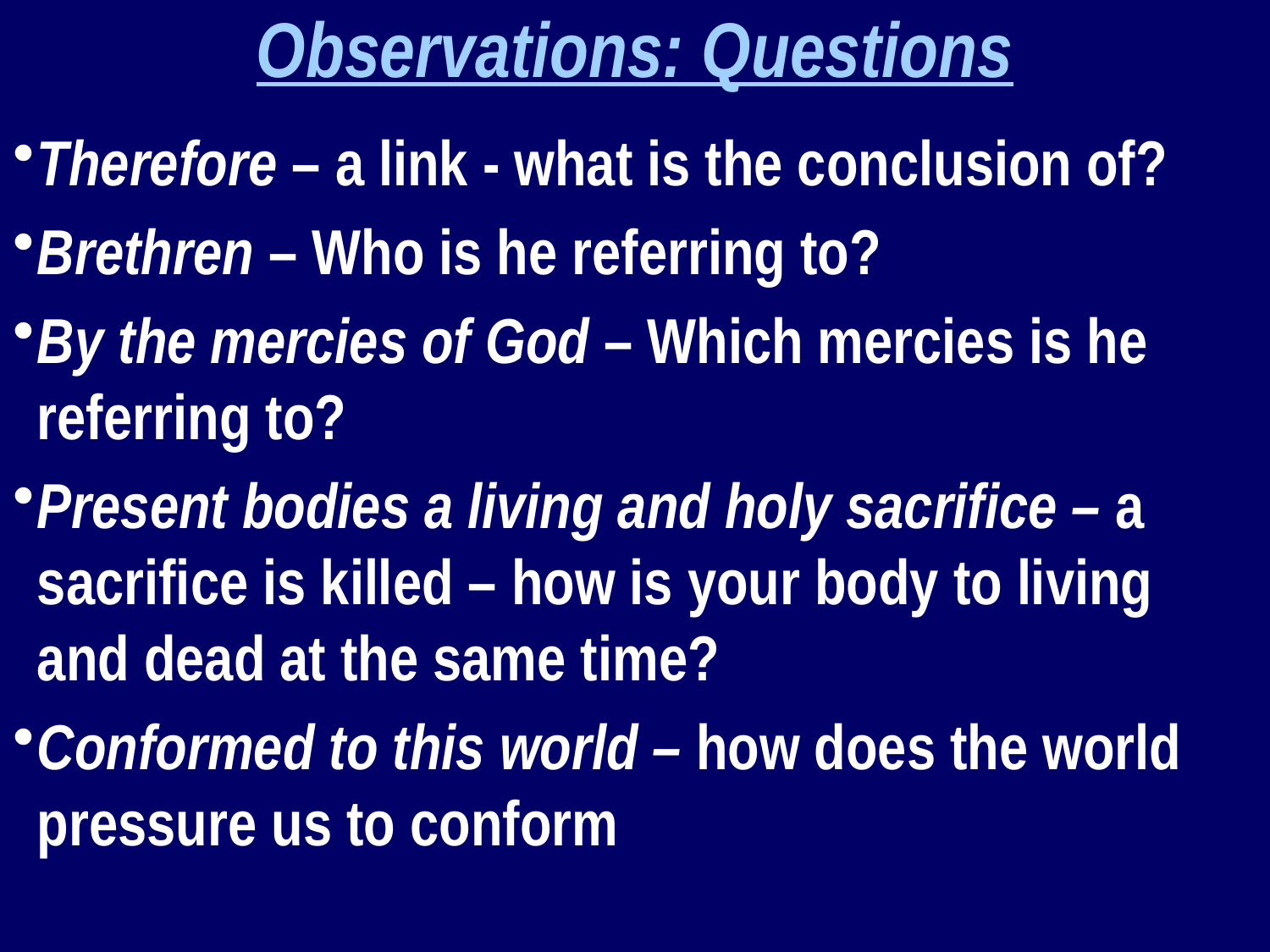

Observations: Questions
Therefore – a link - what is the conclusion of?
Brethren – Who is he referring to?
By the mercies of God – Which mercies is he referring to?
Present bodies a living and holy sacrifice – a sacrifice is killed – how is your body to living and dead at the same time?
Conformed to this world – how does the world pressure us to conform